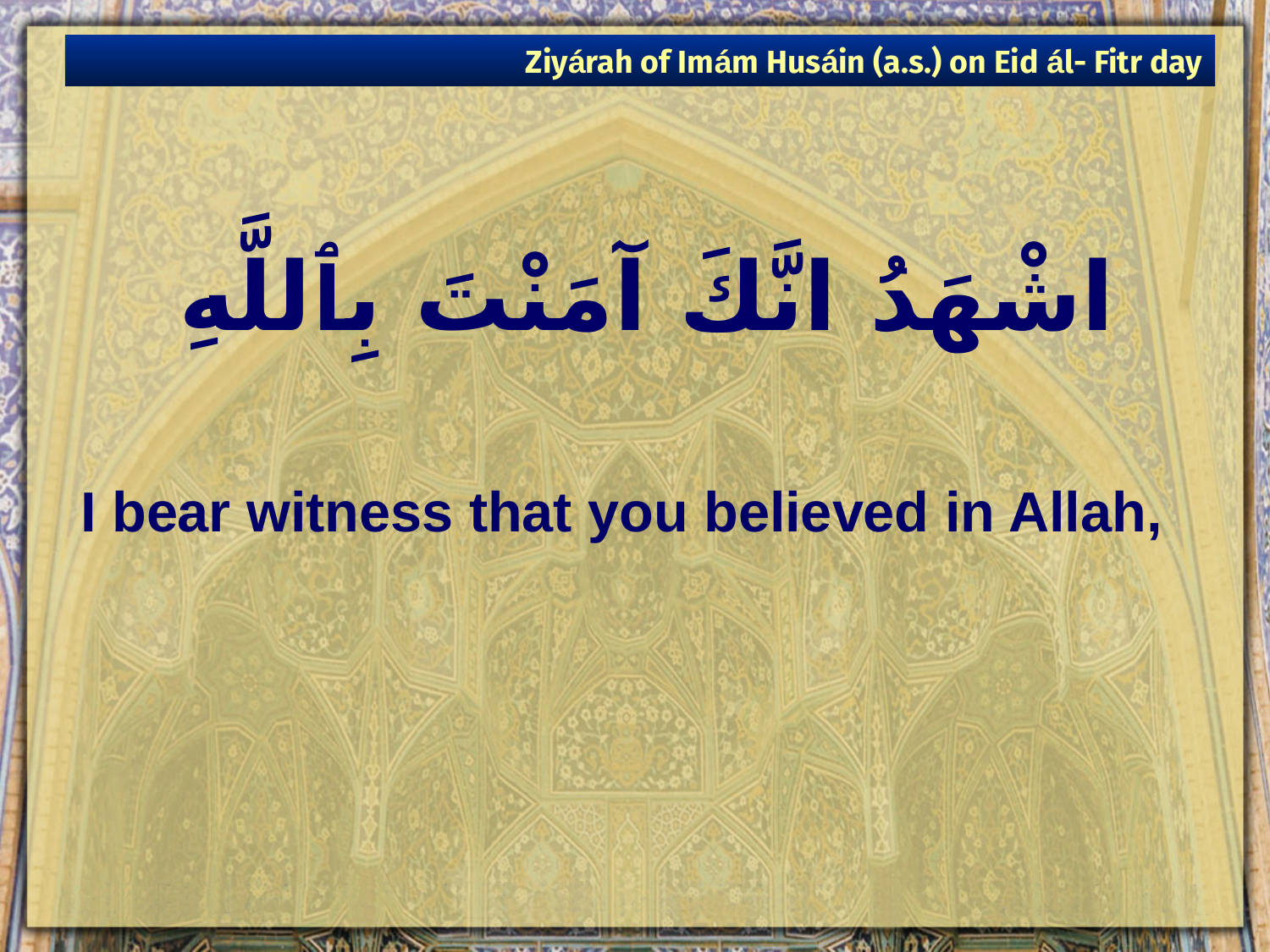

Ziyárah of Imám Husáin (a.s.) on Eid ál- Fitr day
# اشْهَدُ انَّكَ آمَنْتَ بِٱللَّهِ
I bear witness that you believed in Allah,